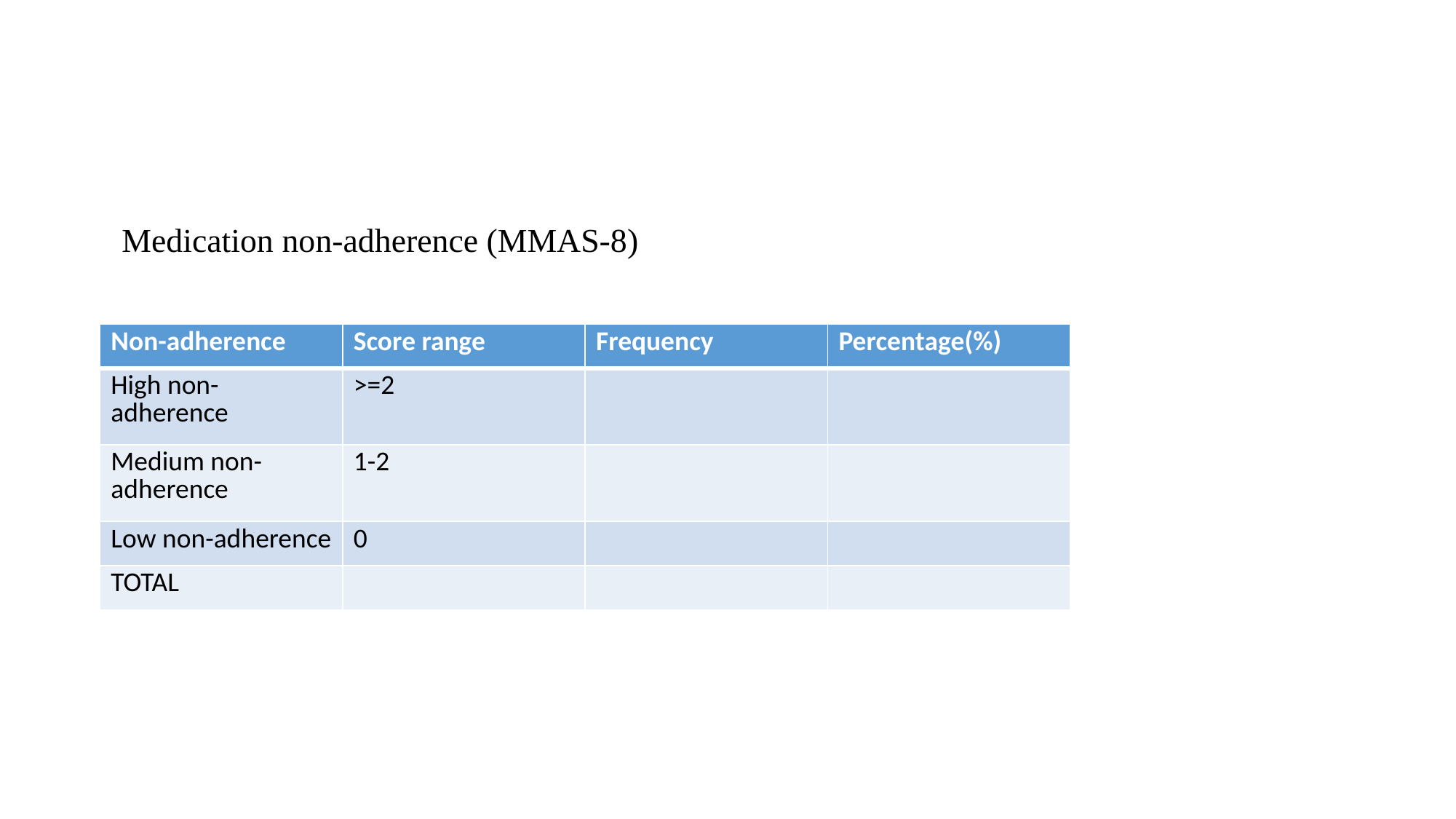

Medication non-adherence (MMAS-8)
| Non-adherence | Score range | Frequency | Percentage(%) |
| --- | --- | --- | --- |
| High non-adherence | >=2 |  |  |
| Medium non-adherence | 1-2 |  |  |
| Low non-adherence | 0 |  |  |
| TOTAL |  |  |  |